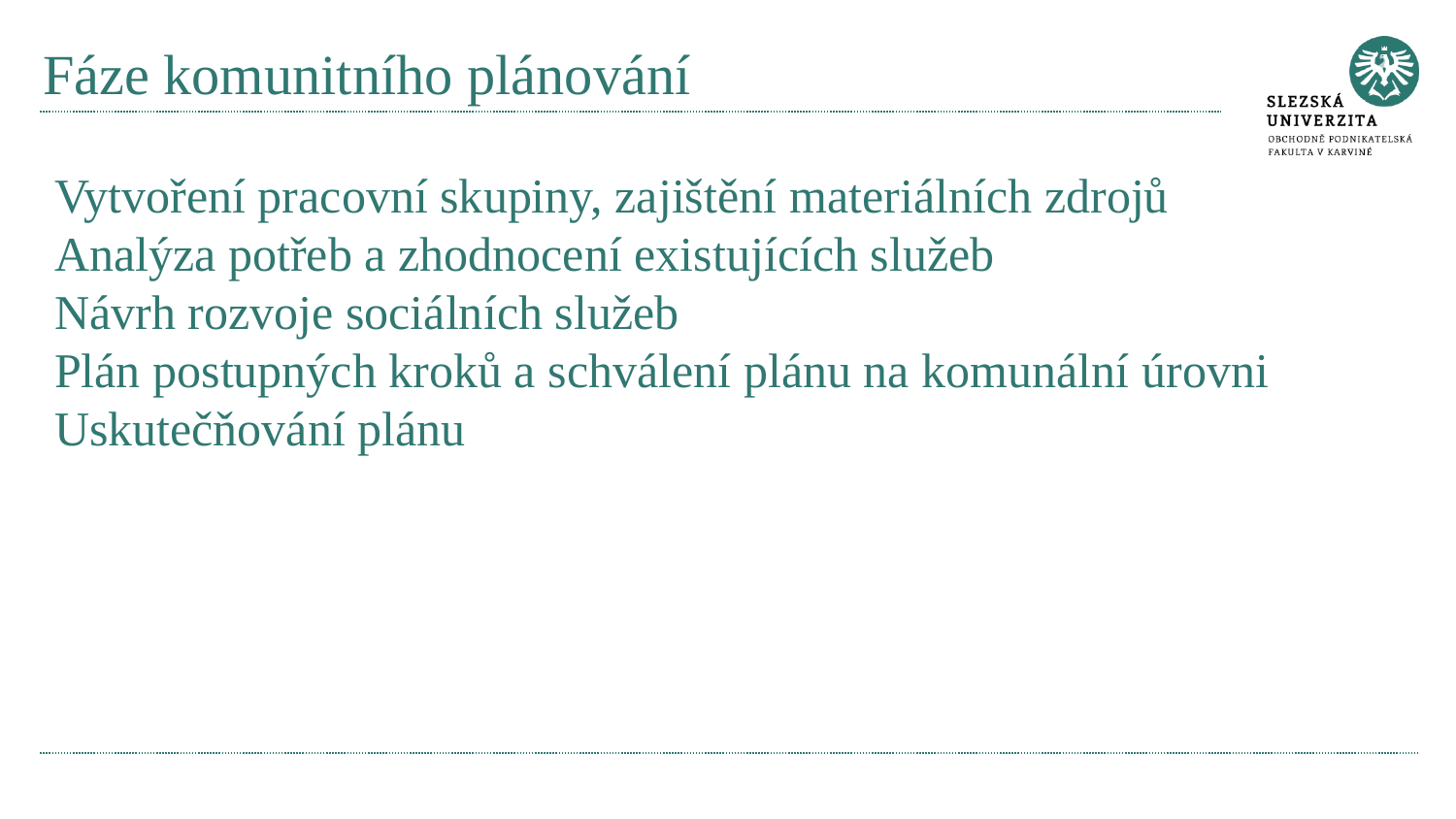

# Fáze komunitního plánování
Vytvoření pracovní skupiny, zajištění materiálních zdrojů
Analýza potřeb a zhodnocení existujících služeb
Návrh rozvoje sociálních služeb
Plán postupných kroků a schválení plánu na komunální úrovni
Uskutečňování plánu